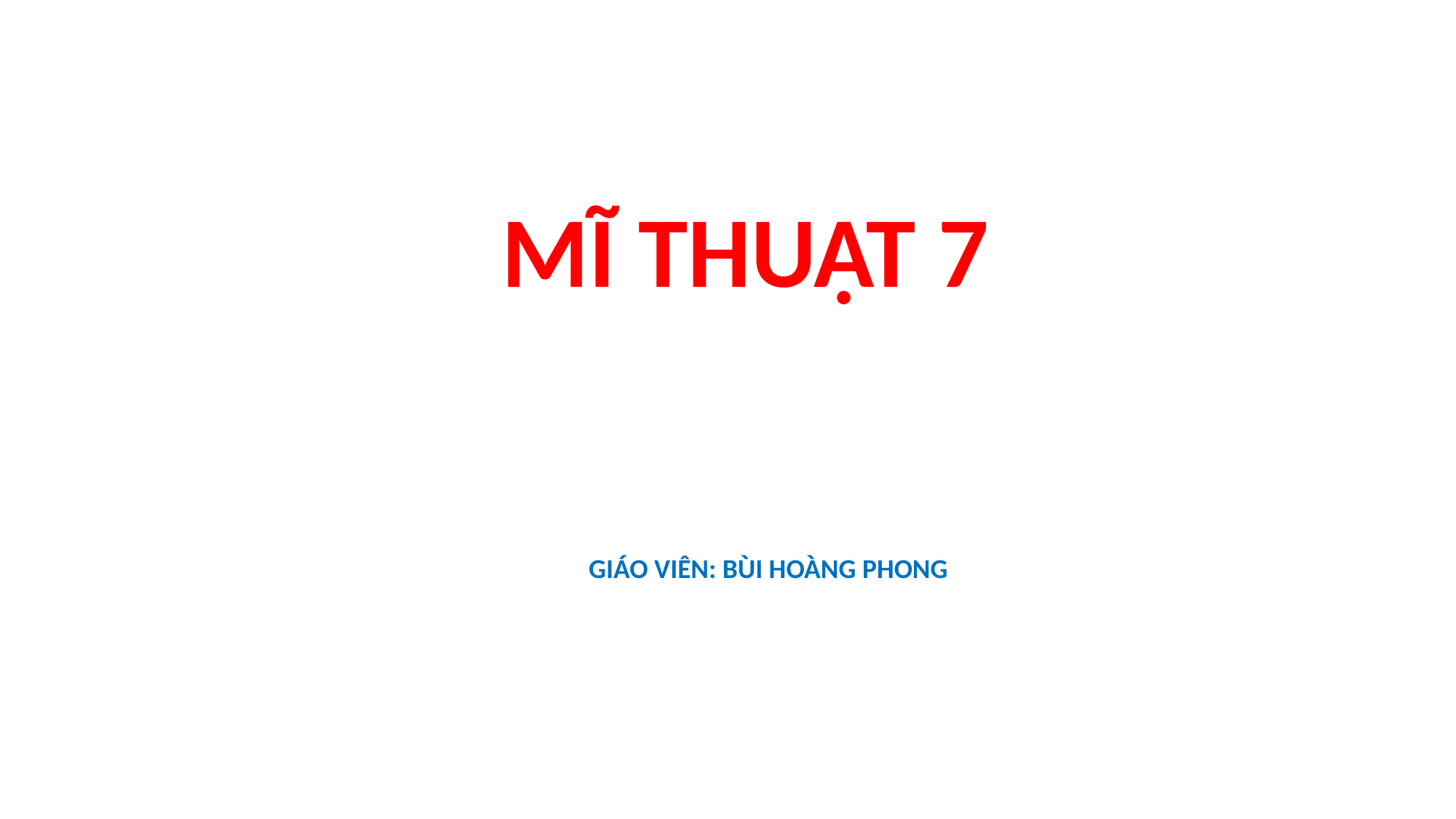

MĨ THUẬT 7
GIÁO VIÊN: BÙI HOÀNG PHONG